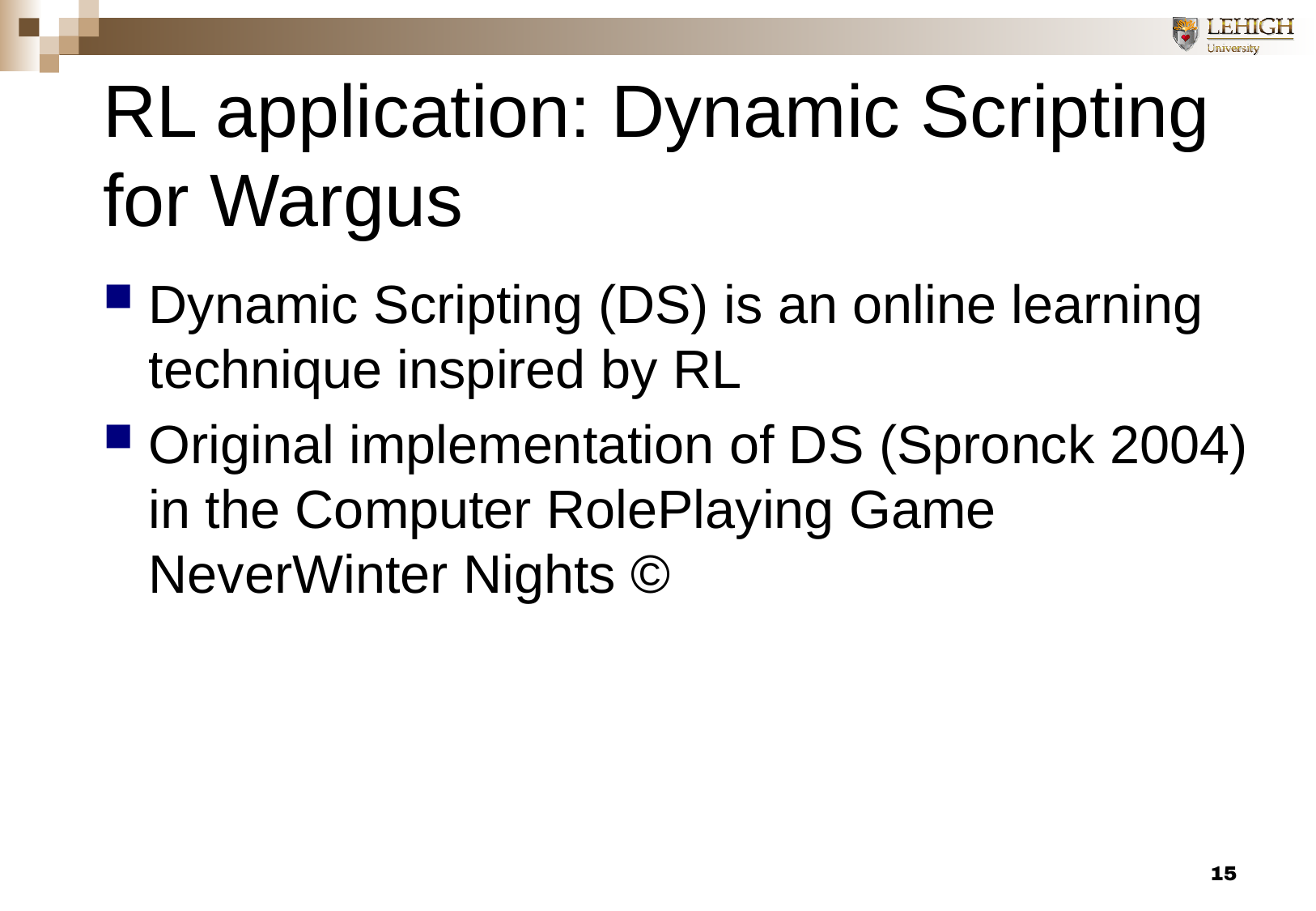

# RL application: Dynamic Scripting for Wargus
Dynamic Scripting (DS) is an online learning technique inspired by RL
Original implementation of DS (Spronck 2004) in the Computer RolePlaying Game NeverWinter Nights ©
15